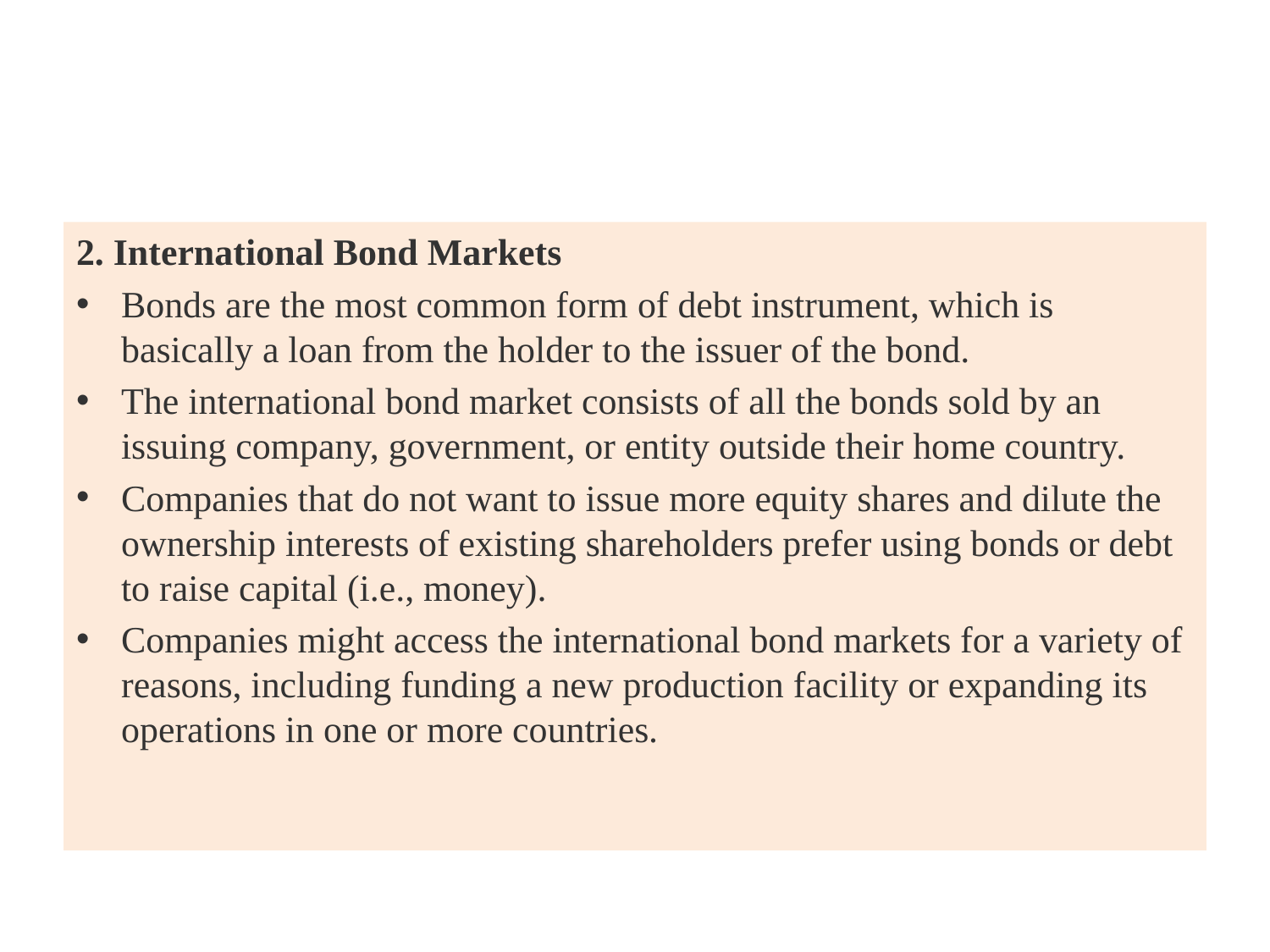

#
2. International Bond Markets
Bonds are the most common form of debt instrument, which is basically a loan from the holder to the issuer of the bond.
The international bond market consists of all the bonds sold by an issuing company, government, or entity outside their home country.
Companies that do not want to issue more equity shares and dilute the ownership interests of existing shareholders prefer using bonds or debt to raise capital (i.e., money).
Companies might access the international bond markets for a variety of reasons, including funding a new production facility or expanding its operations in one or more countries.